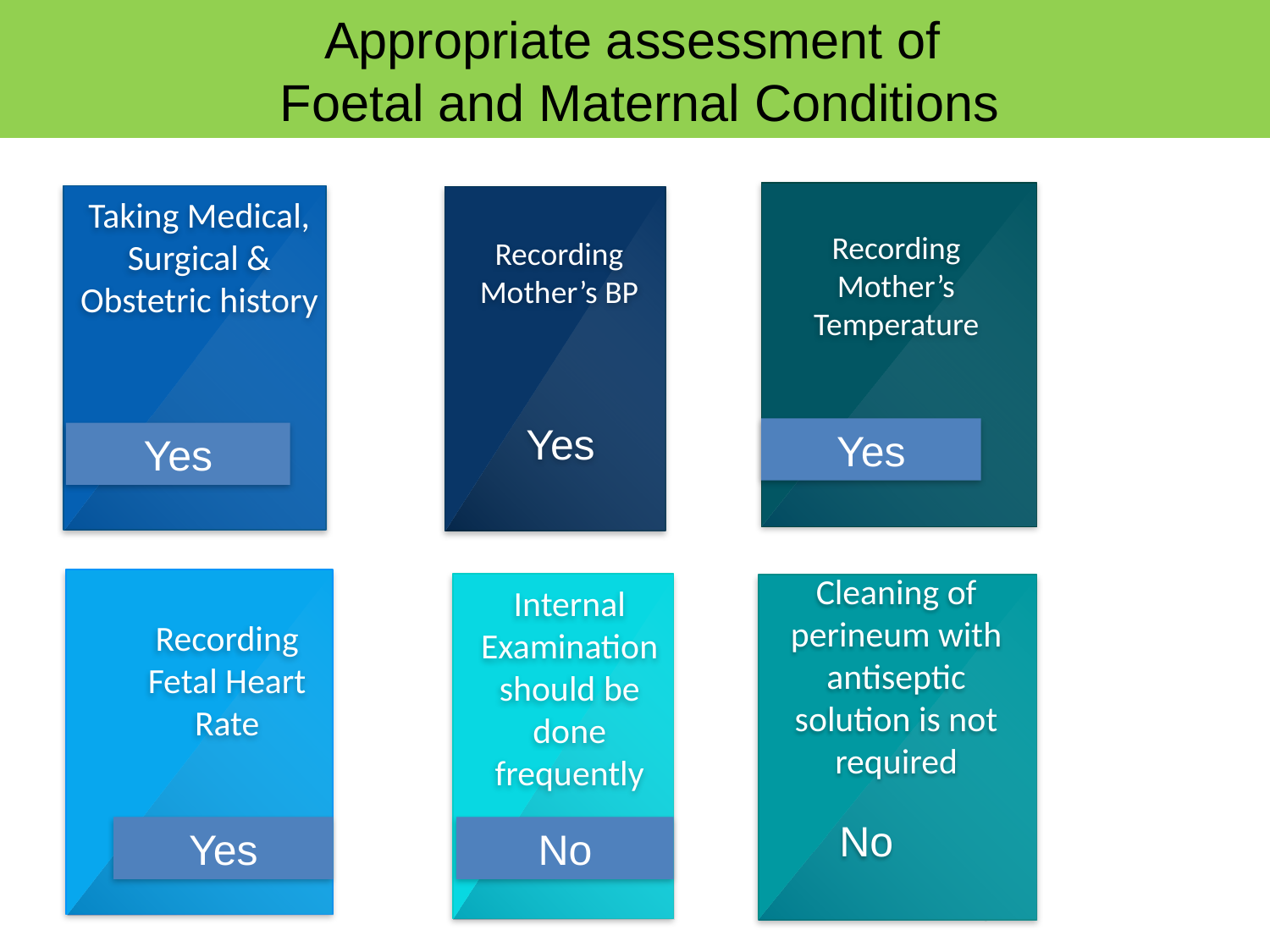

# Appropriate assessment of Foetal and Maternal Conditions

Taking Medical, Surgical & Obstetric history
Recording Mother’s Temperature
Recording Mother’s BP
Yes
Yes
Yes
Cleaning of perineum with antiseptic solution is not required

Internal Examination should be done frequently

Recording Fetal Heart Rate
No
Yes
No
8